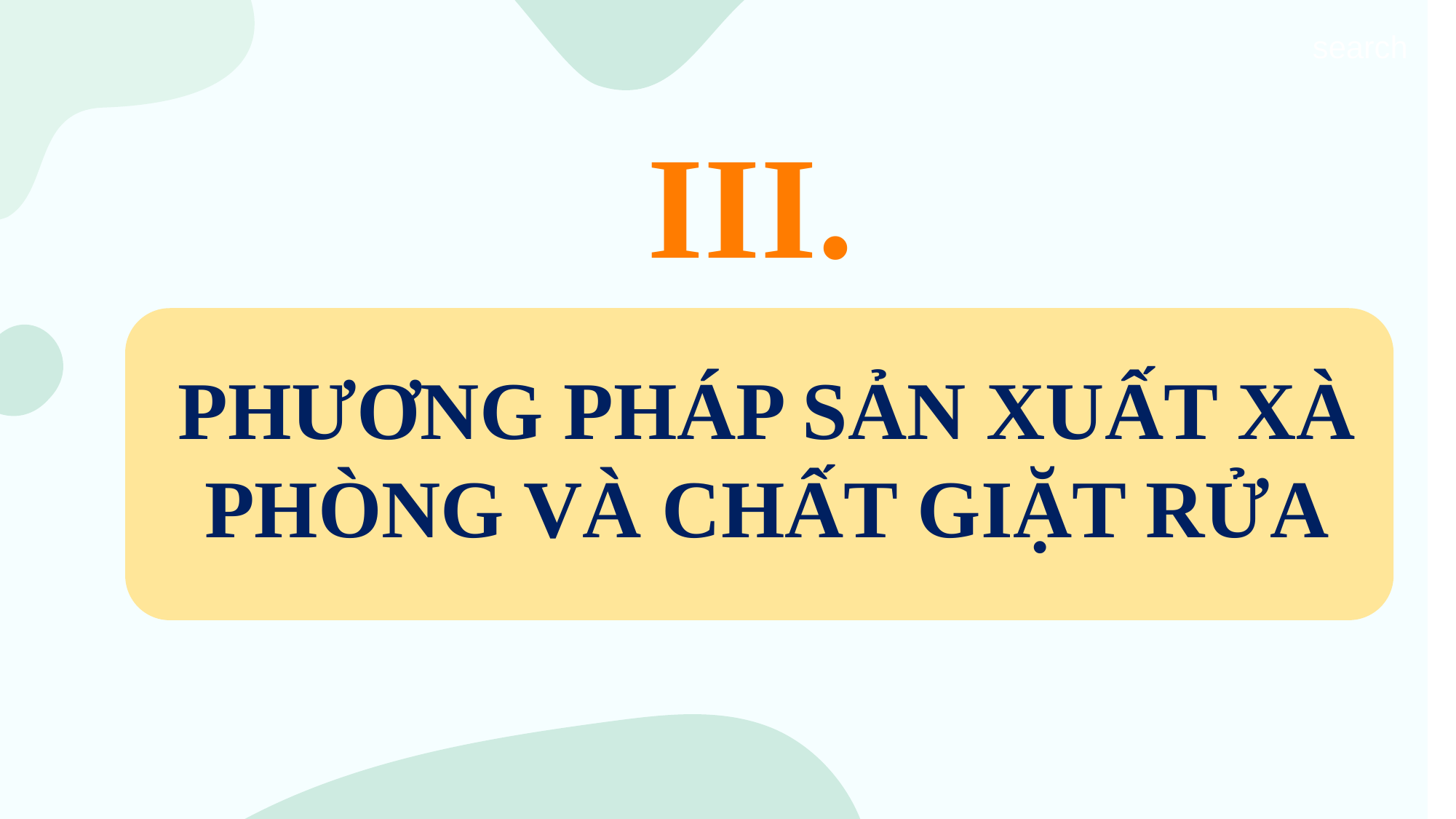

search
III.

PHƯƠNG PHÁP SẢN XUẤT XÀ PHÒNG VÀ CHẤT GIẶT RỬA